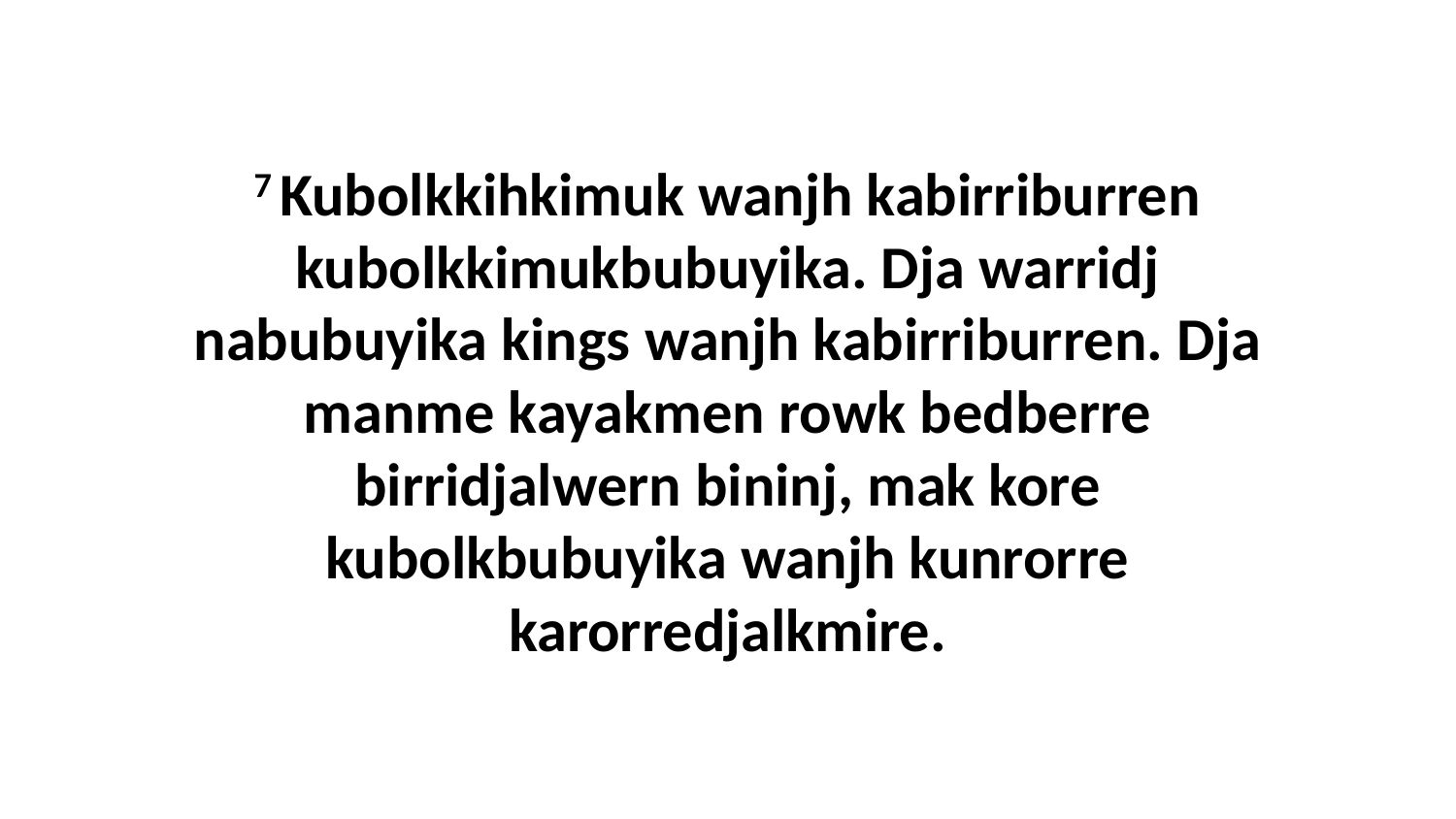

7 Kubolkkihkimuk wanjh kabirriburren kubolkkimukbubuyika. Dja warridj nabubuyika kings wanjh kabirriburren. Dja manme kayakmen rowk bedberre birridjalwern bininj, mak kore kubolkbubuyika wanjh kunrorre karorredjalkmire.